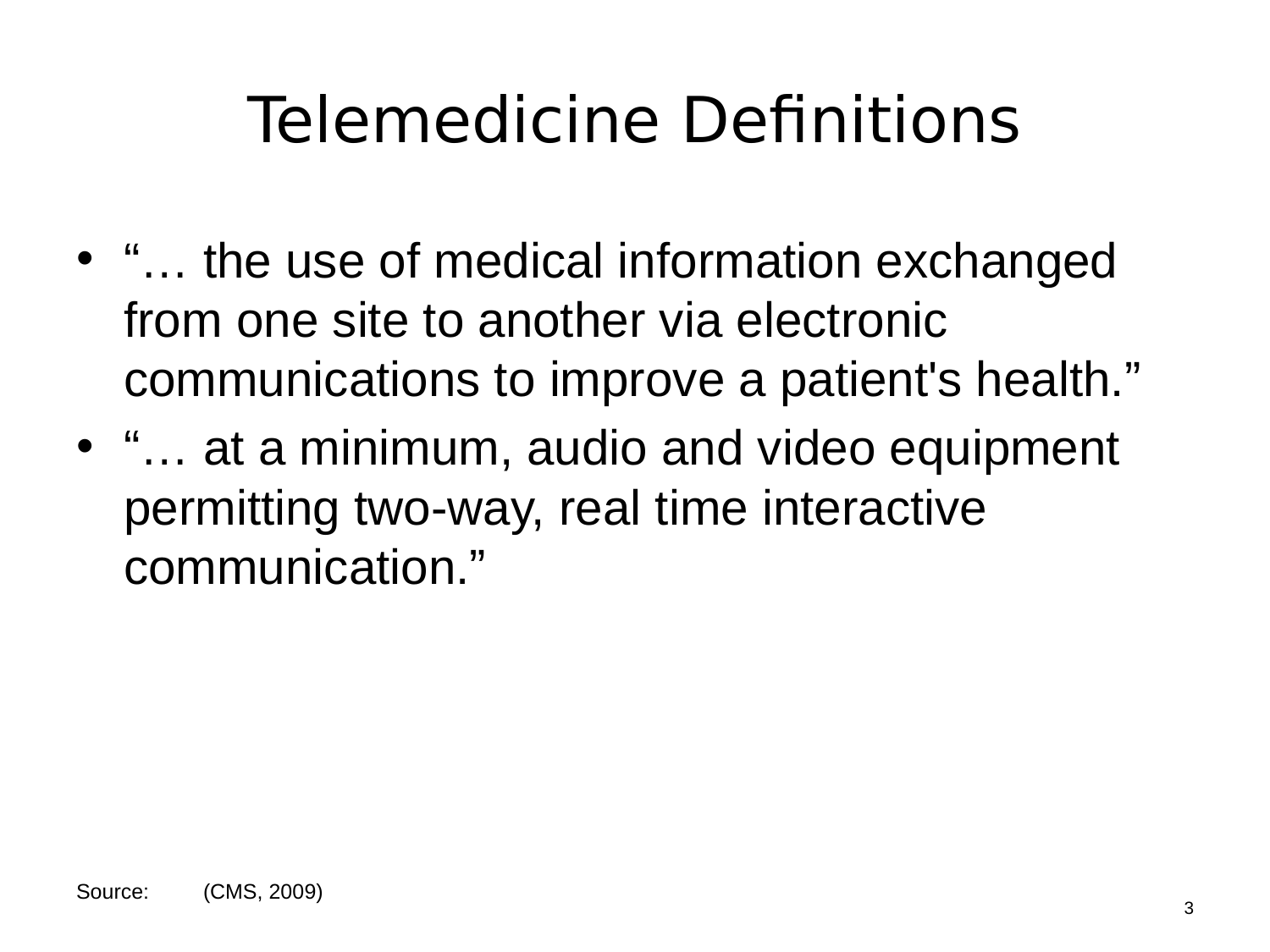

# Telemedicine Definitions
“… the use of medical information exchanged from one site to another via electronic communications to improve a patient's health.”
“… at a minimum, audio and video equipment permitting two-way, real time interactive communication.”
3
Source: 	(CMS, 2009)